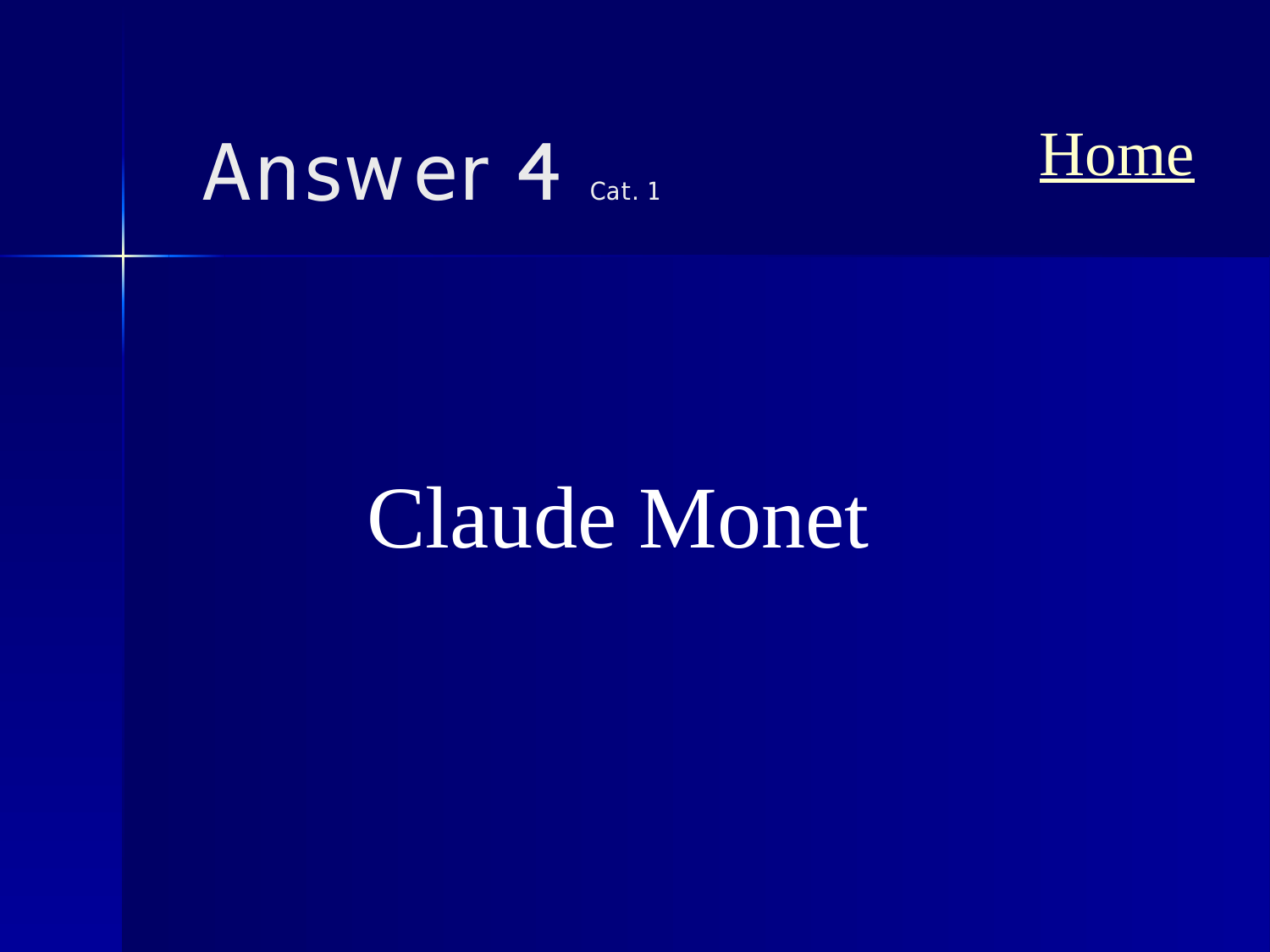

# Answer 4 Cat. 1
Home
Claude Monet